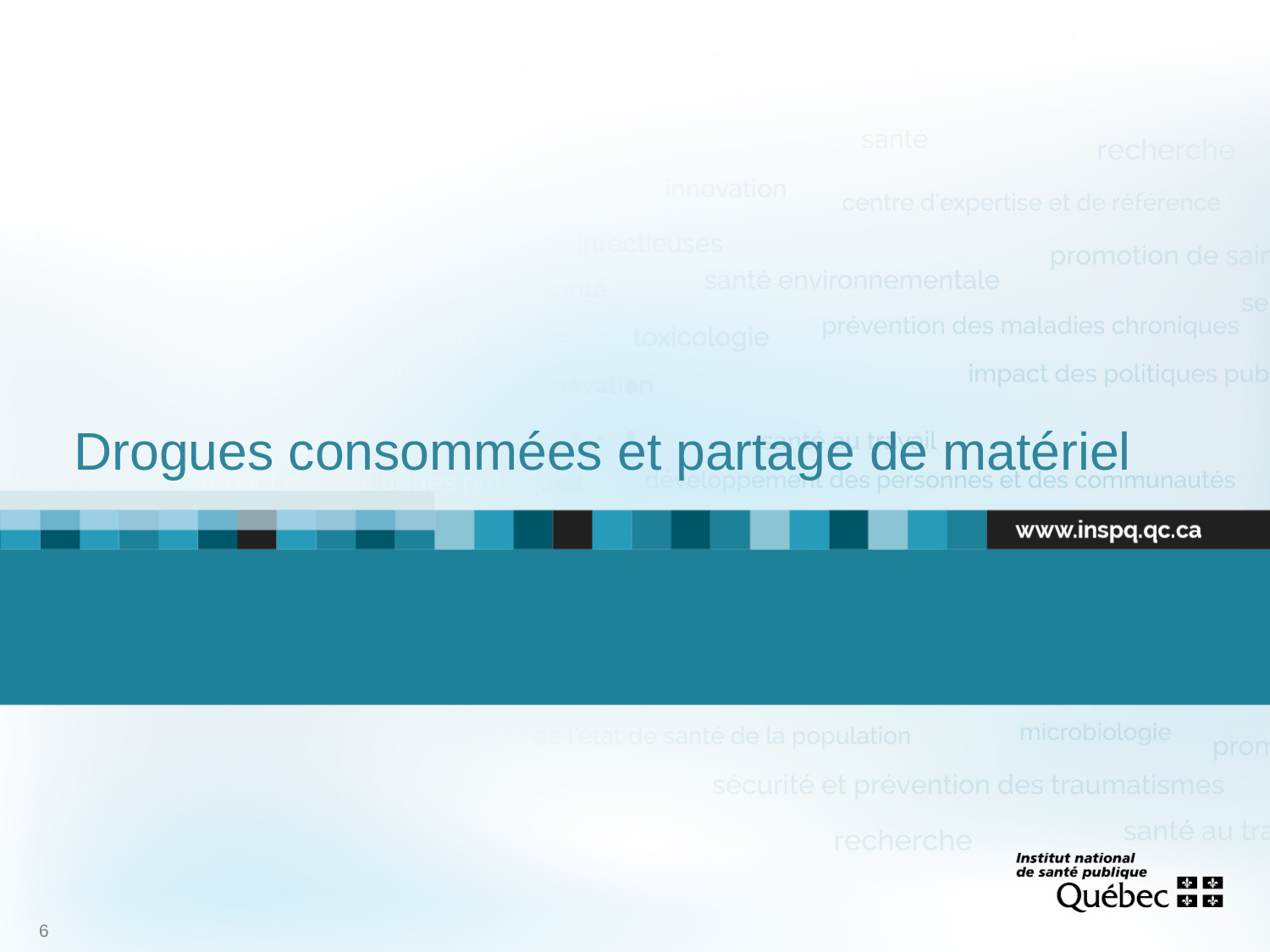

# Drogues consommées et partage de matériel
6